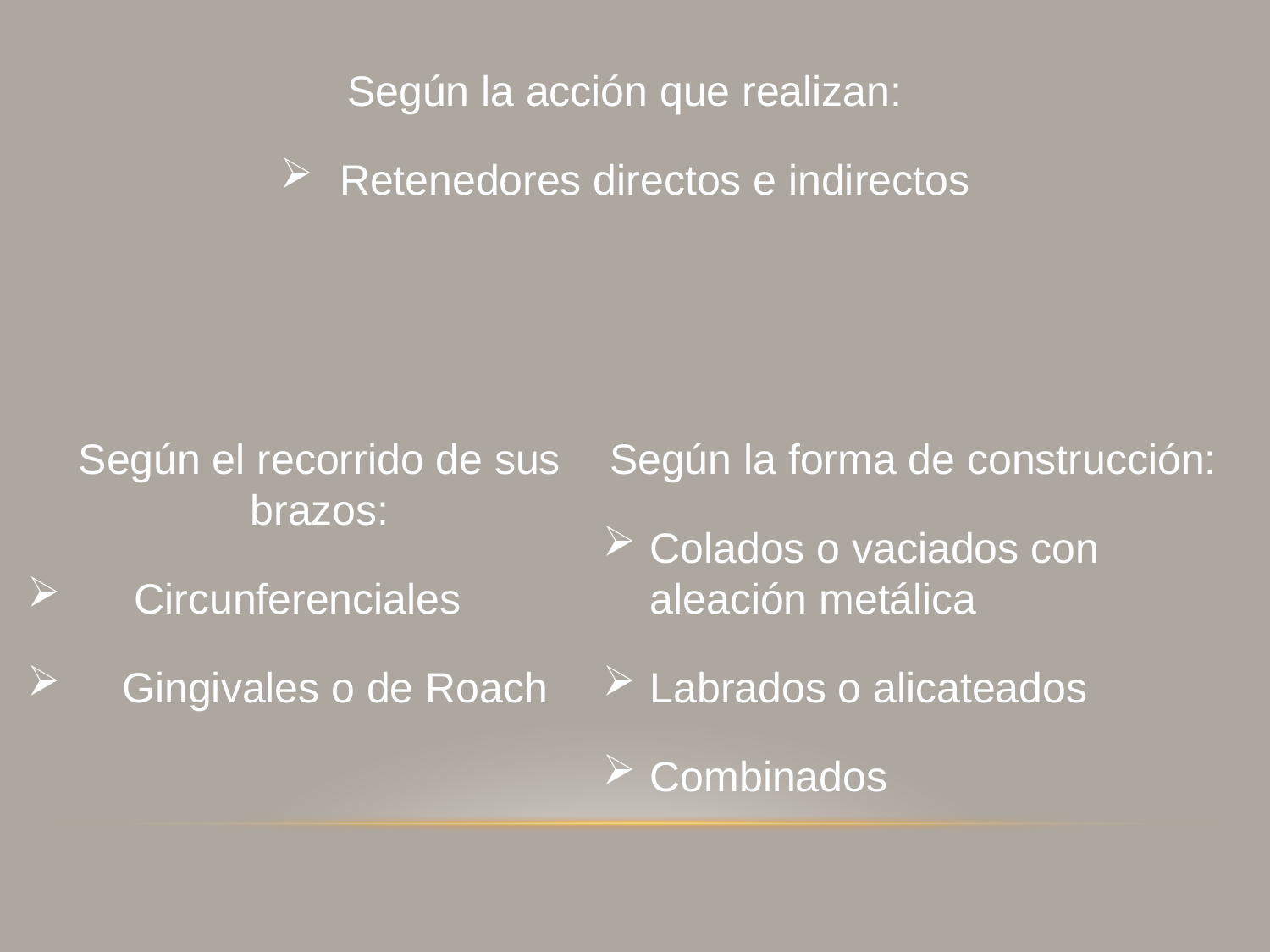

Según la acción que realizan:

 Retenedores directos e indirectos
Según el recorrido de sus brazos:

     Circunferenciales

    Gingivales o de Roach
 Según la forma de construcción:

Colados o vaciados con aleación metálica

Labrados o alicateados

Combinados